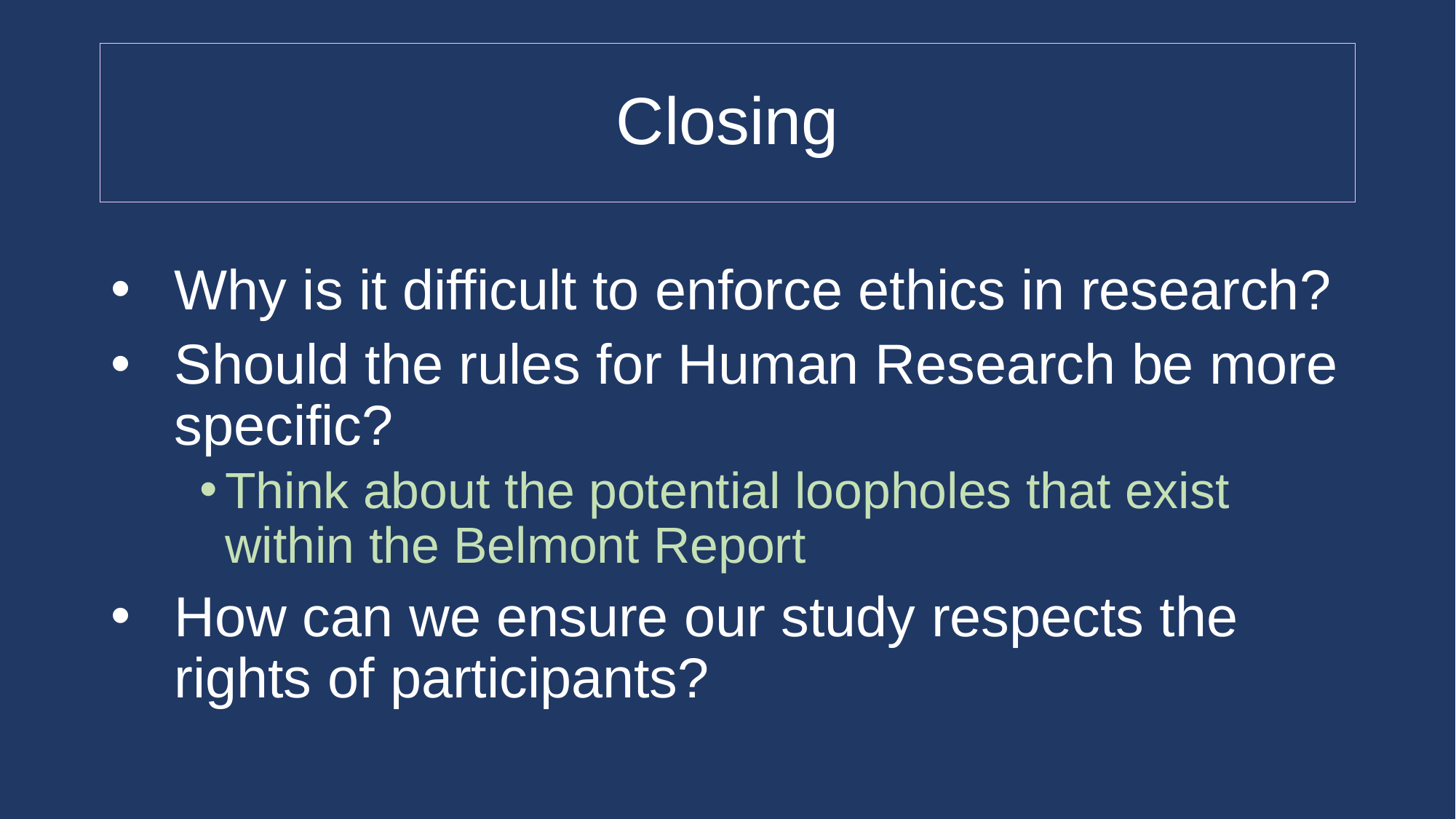

# Closing
Why is it difficult to enforce ethics in research?
Should the rules for Human Research be more specific?
Think about the potential loopholes that exist within the Belmont Report
How can we ensure our study respects the rights of participants?